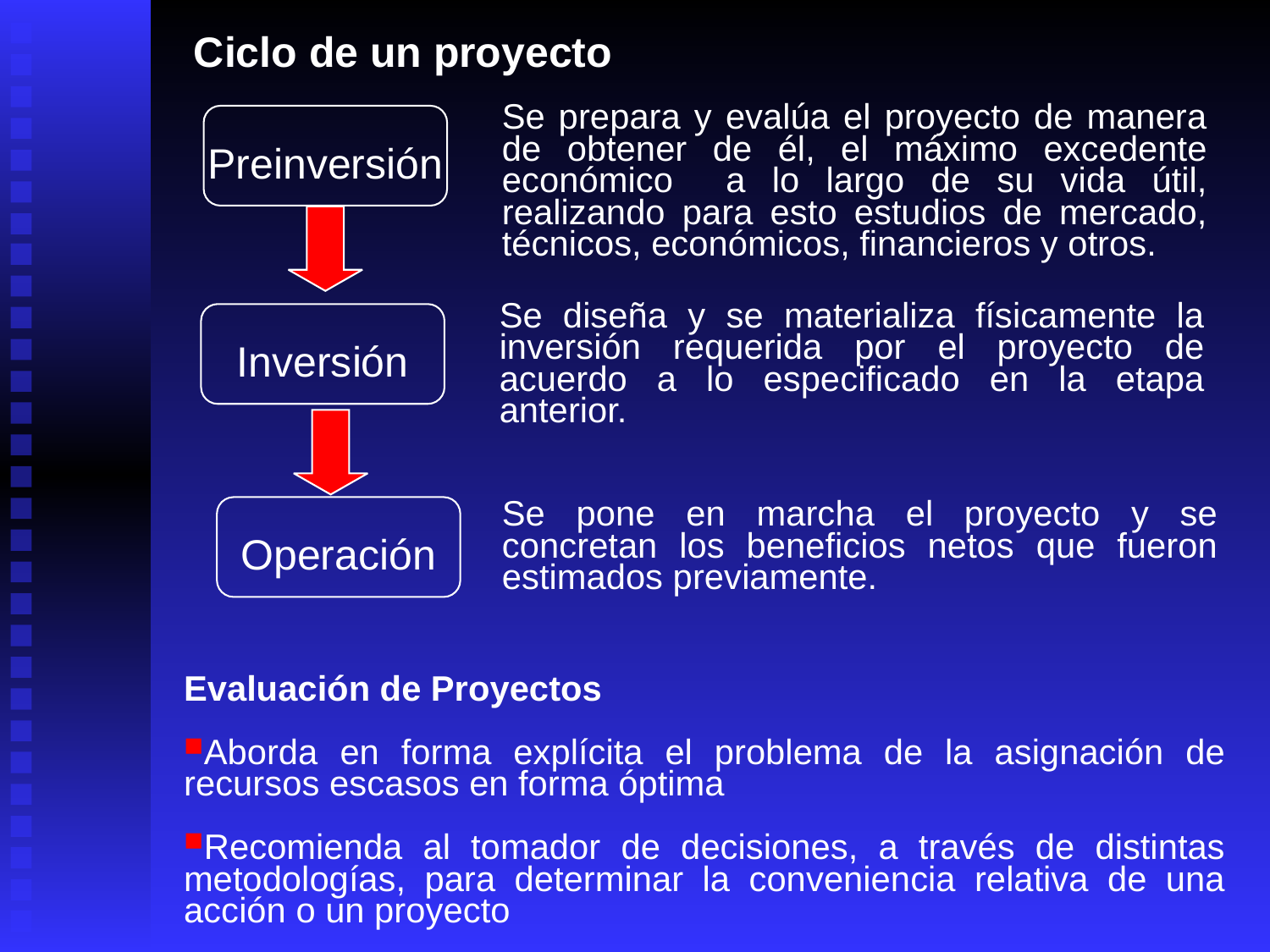

Ciclo de un proyecto
Se prepara y evalúa el proyecto de manera de obtener de él, el máximo excedente económico  a lo largo de su vida útil, realizando para esto estudios de mercado, técnicos, económicos, financieros y otros.
Preinversión

Evaluación de Proyectos

Aborda en forma explícita el problema de la asignación de recursos escasos en forma óptima

Recomienda al tomador de decisiones, a través de distintas metodologías, para determinar la conveniencia relativa de una acción o un proyecto

Se diseña y se materializa físicamente la inversión requerida por el proyecto de acuerdo a lo especificado en la etapa anterior.
Inversión

Se pone en marcha el proyecto y se concretan los beneficios netos que fueron estimados previamente.
Operación